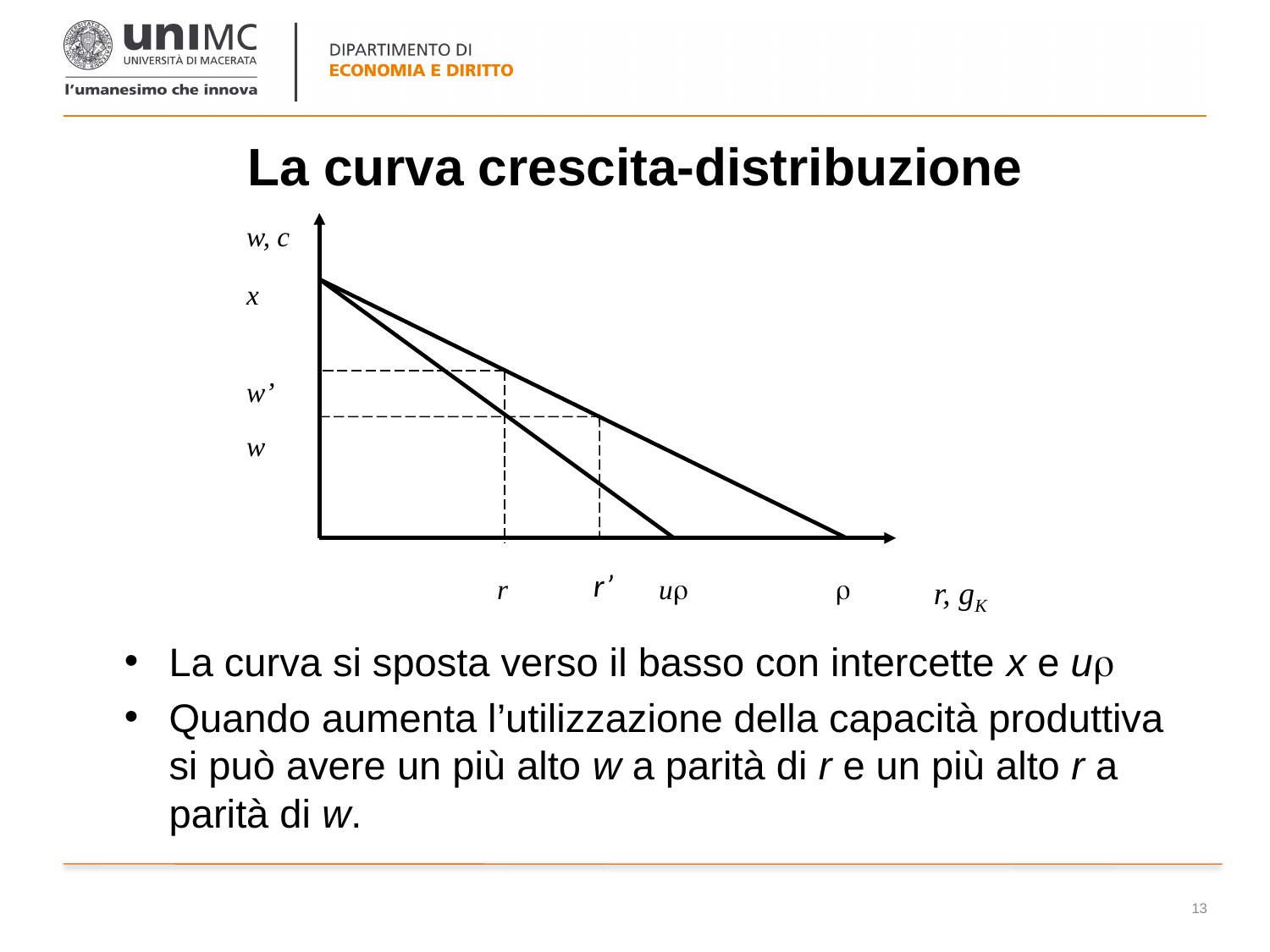

# La curva crescita-distribuzione

w, c
x
w’
w
r, gK
r
uρ
ρ
r’
La curva si sposta verso il basso con intercette x e uρ
Quando aumenta l’utilizzazione della capacità produttiva si può avere un più alto w a parità di r e un più alto r a parità di w.
13